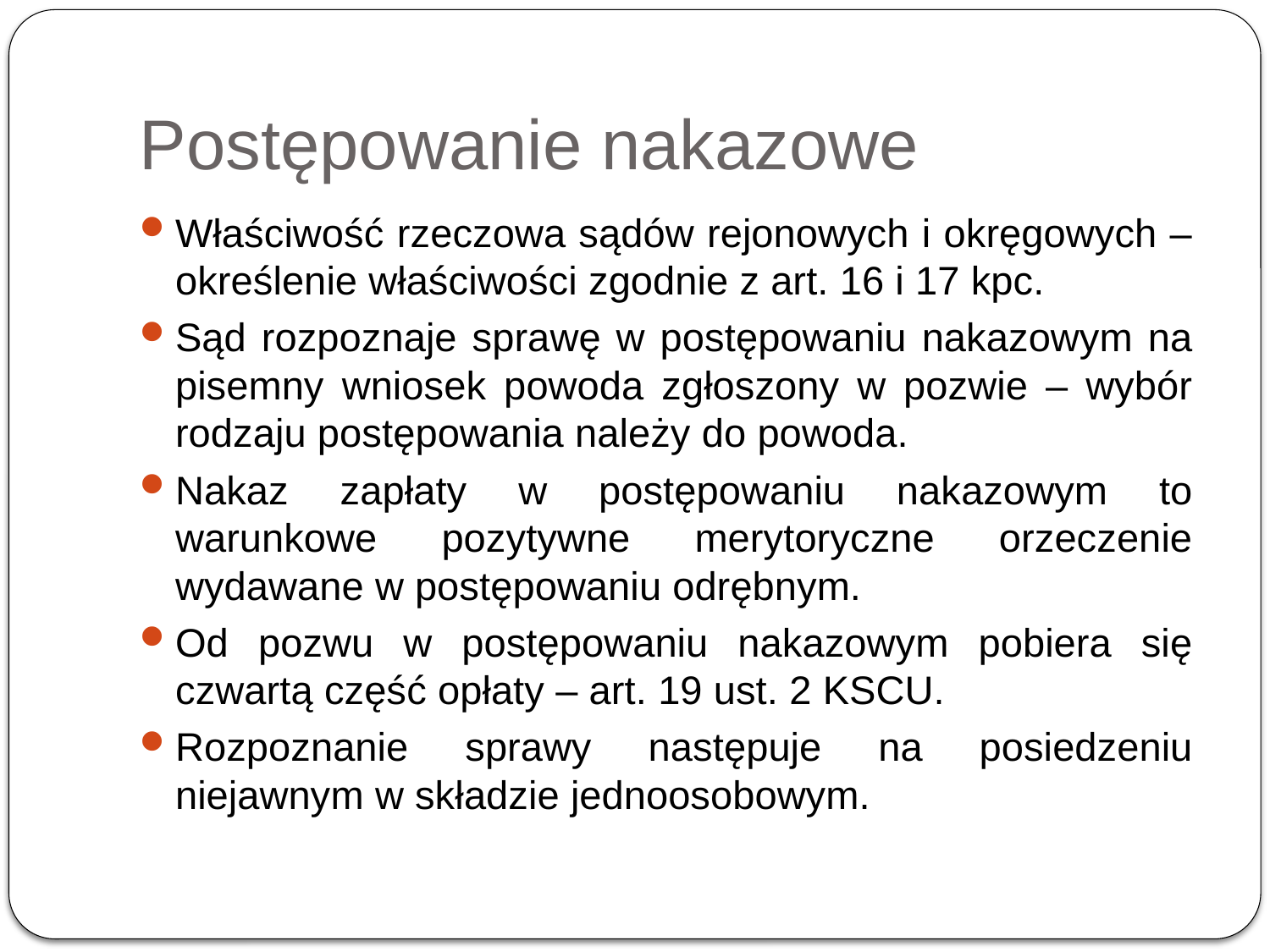

# Postępowanie nakazowe
Właściwość rzeczowa sądów rejonowych i okręgowych – określenie właściwości zgodnie z art. 16 i 17 kpc.
Sąd rozpoznaje sprawę w postępowaniu nakazowym na pisemny wniosek powoda zgłoszony w pozwie – wybór rodzaju postępowania należy do powoda.
Nakaz zapłaty w postępowaniu nakazowym to warunkowe pozytywne merytoryczne orzeczenie wydawane w postępowaniu odrębnym.
Od pozwu w postępowaniu nakazowym pobiera się czwartą część opłaty – art. 19 ust. 2 KSCU.
Rozpoznanie sprawy następuje na posiedzeniu niejawnym w składzie jednoosobowym.